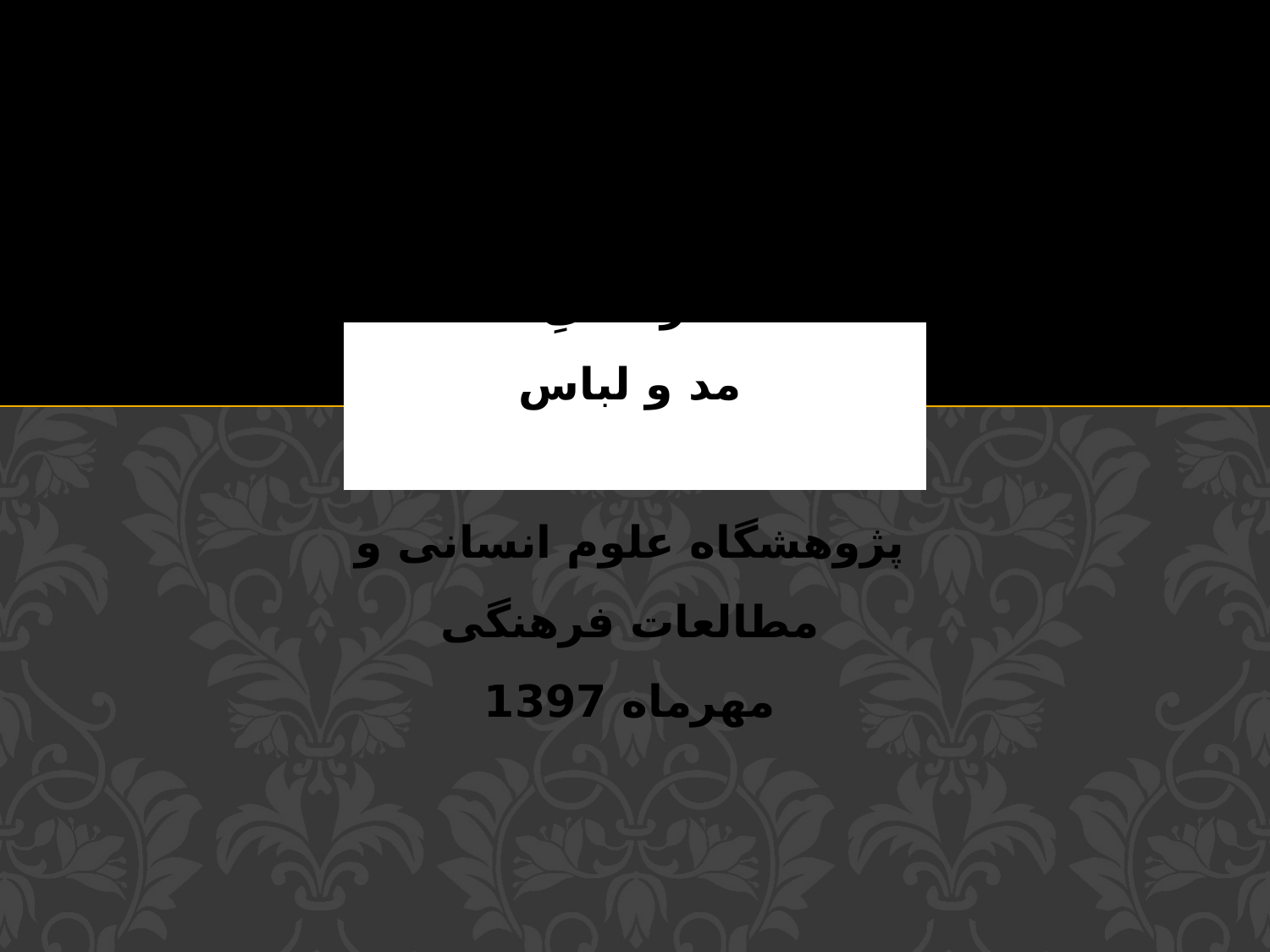

# تحلیل انتقادی سیاست های فرهنگیِ مد و لباس پژوهشگاه علوم انسانی و مطالعات فرهنگی مهرماه 1397